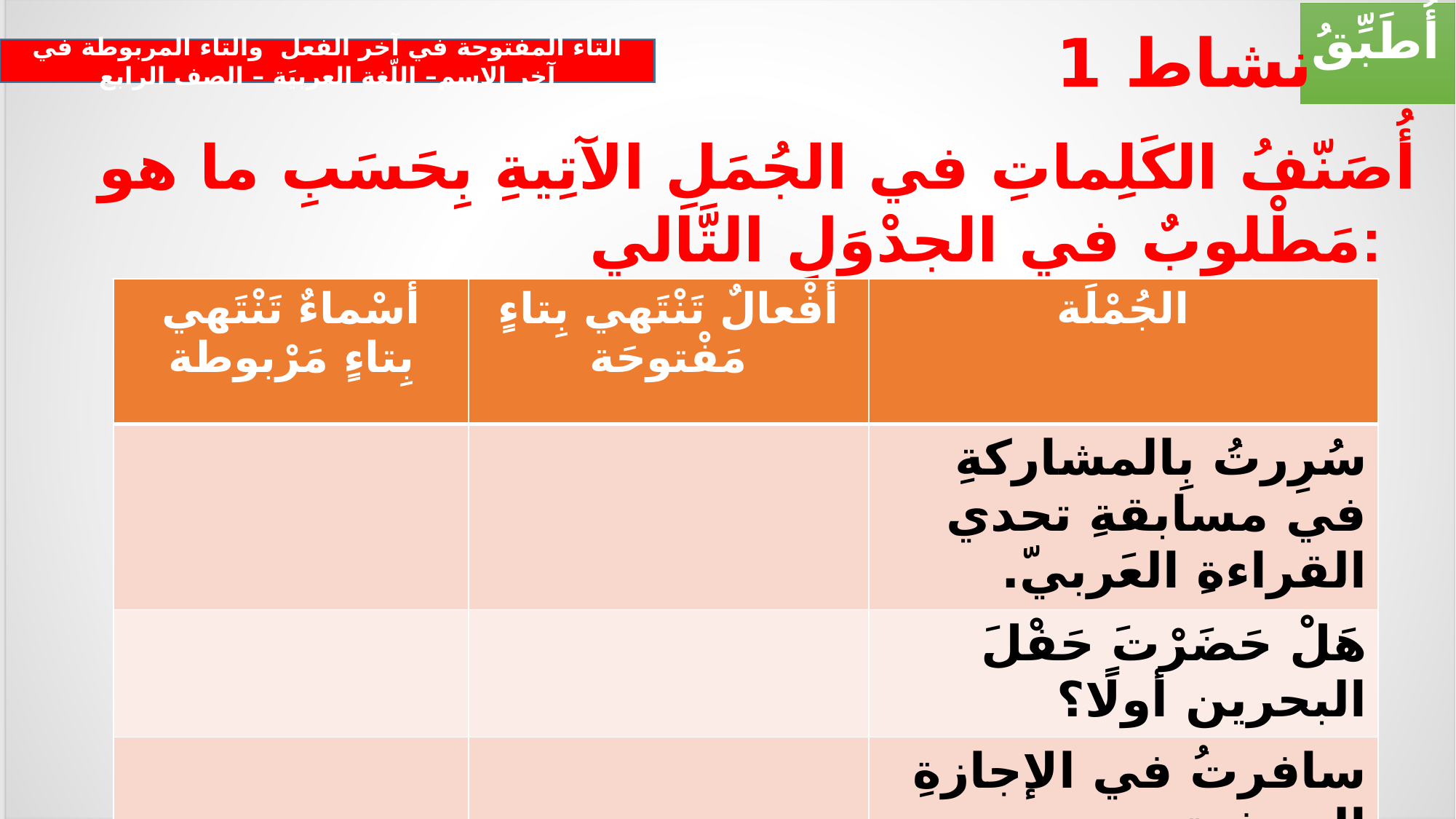

أُطَبِّقُ
نشاط 1
التاء المفتوحة في آخر الفعل  والتاء المربوطة في آخر الاسم– اللّغة العربيَة – الصف الرابع
أُصَنّفُ الكَلِماتِ في الجُمَلِ الآتِيةِ بِحَسَبِ ما هو مَطْلوبٌ في الجدْوَلِ التَّالي:
| أسْماءٌ تَنْتَهي بِتاءٍ مَرْبوطة | أفْعالٌ تَنْتَهي بِتاءٍ مَفْتوحَة | الجُمْلَة |
| --- | --- | --- |
|  |  | سُرِرتُ بِالمشاركةِ في مسابقةِ تحدي القراءةِ العَربيّ. |
|  |  | هَلْ حَضَرْتَ حَفْلَ البحرين أولًا؟ |
|  |  | سافرتُ في الإجازةِ الصيفيةِ. |